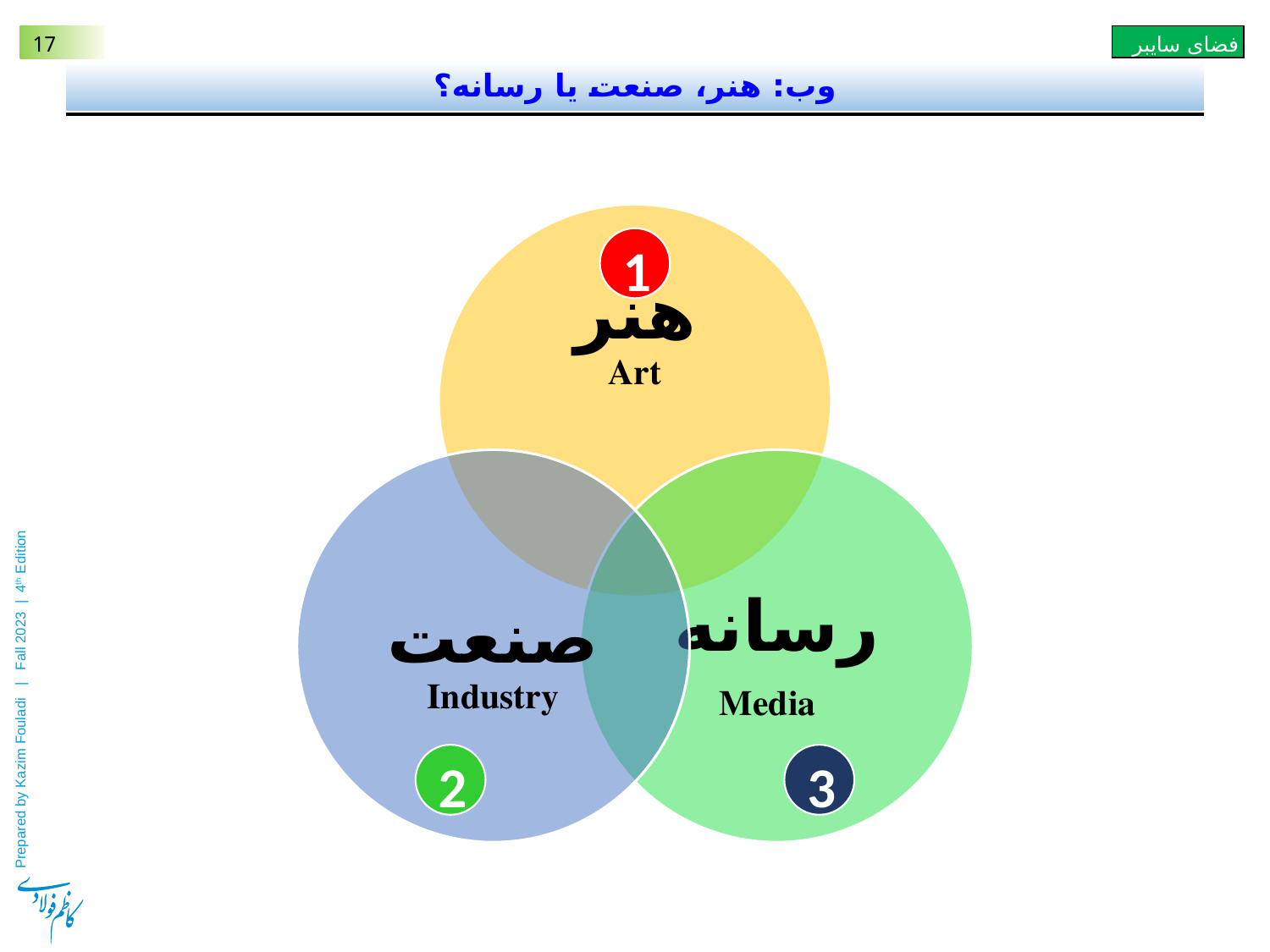

# وب: هنر، صنعت یا رسانه؟

هنر
Art
رسانه
 Media
صنعت
Industry
1
2
3